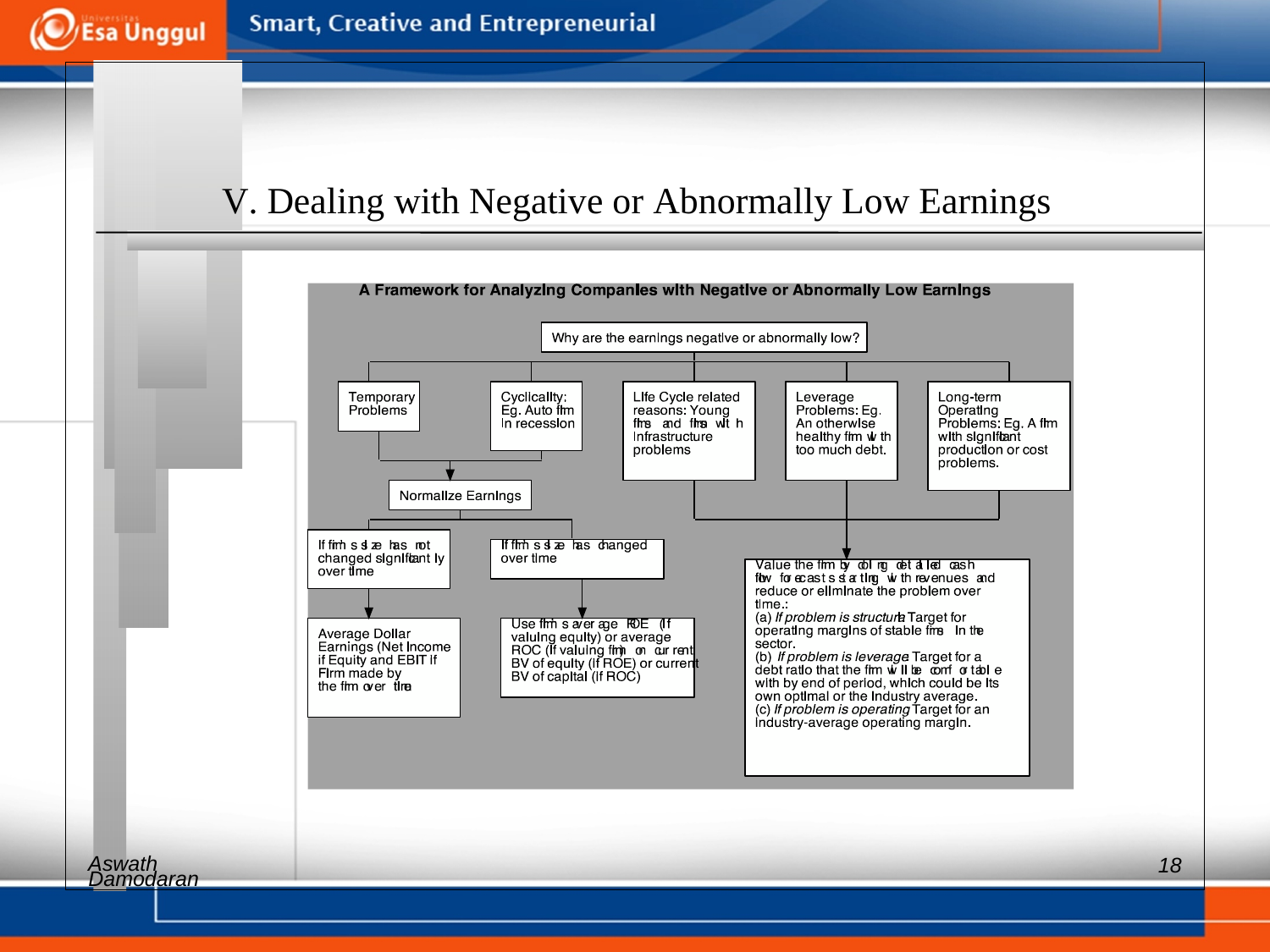

V. Dealing with Negative or Abnormally Low Earnings
Aswath

18
Damodaran